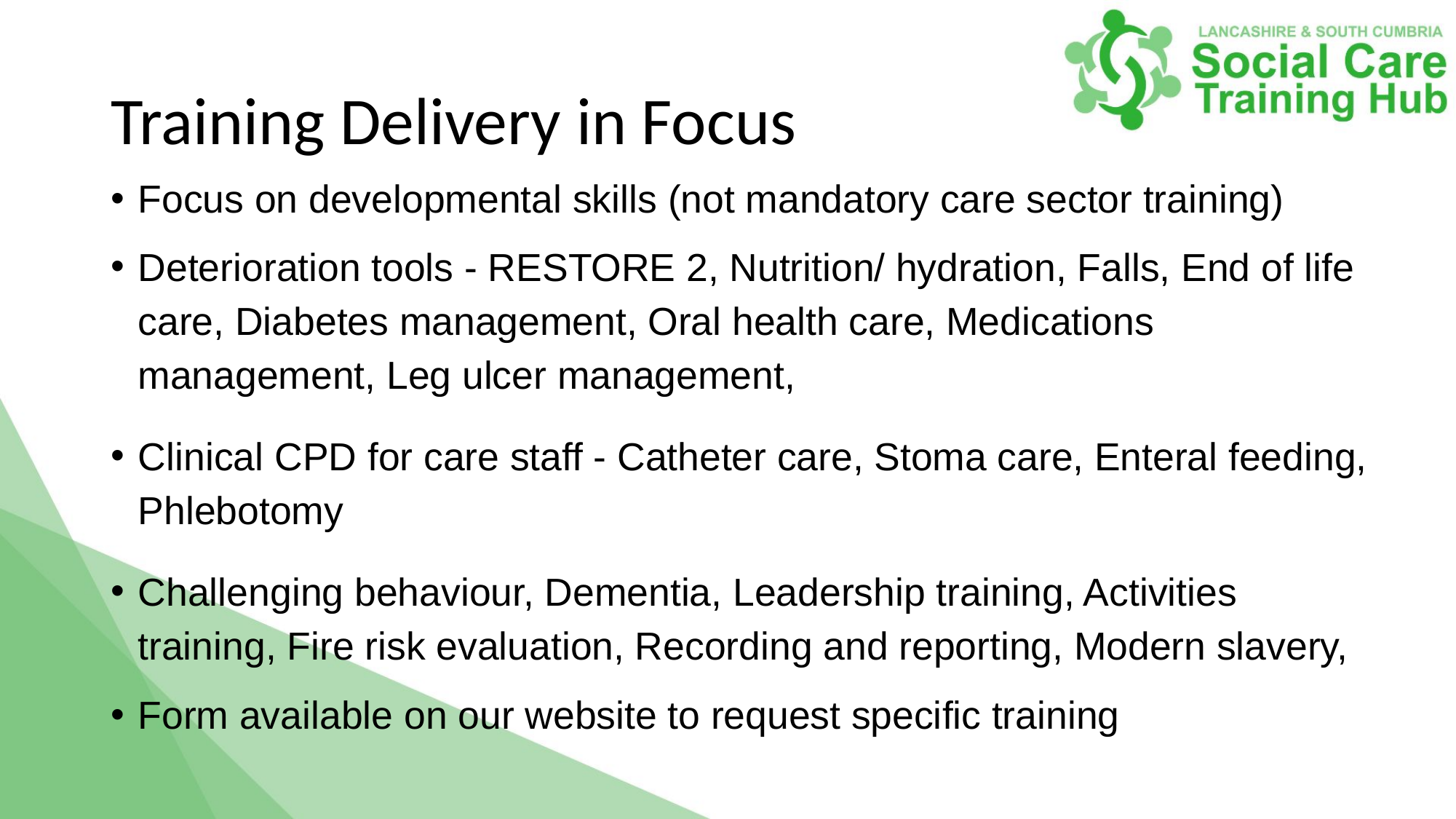

# Training Delivery in Focus
Focus on developmental skills (not mandatory care sector training)
Deterioration tools - RESTORE 2, Nutrition/ hydration, Falls, End of life care, Diabetes management, Oral health care, Medications management, Leg ulcer management,
Clinical CPD for care staff - Catheter care, Stoma care, Enteral feeding, Phlebotomy
Challenging behaviour, Dementia, Leadership training, Activities training, Fire risk evaluation, Recording and reporting, Modern slavery,
Form available on our website to request specific training